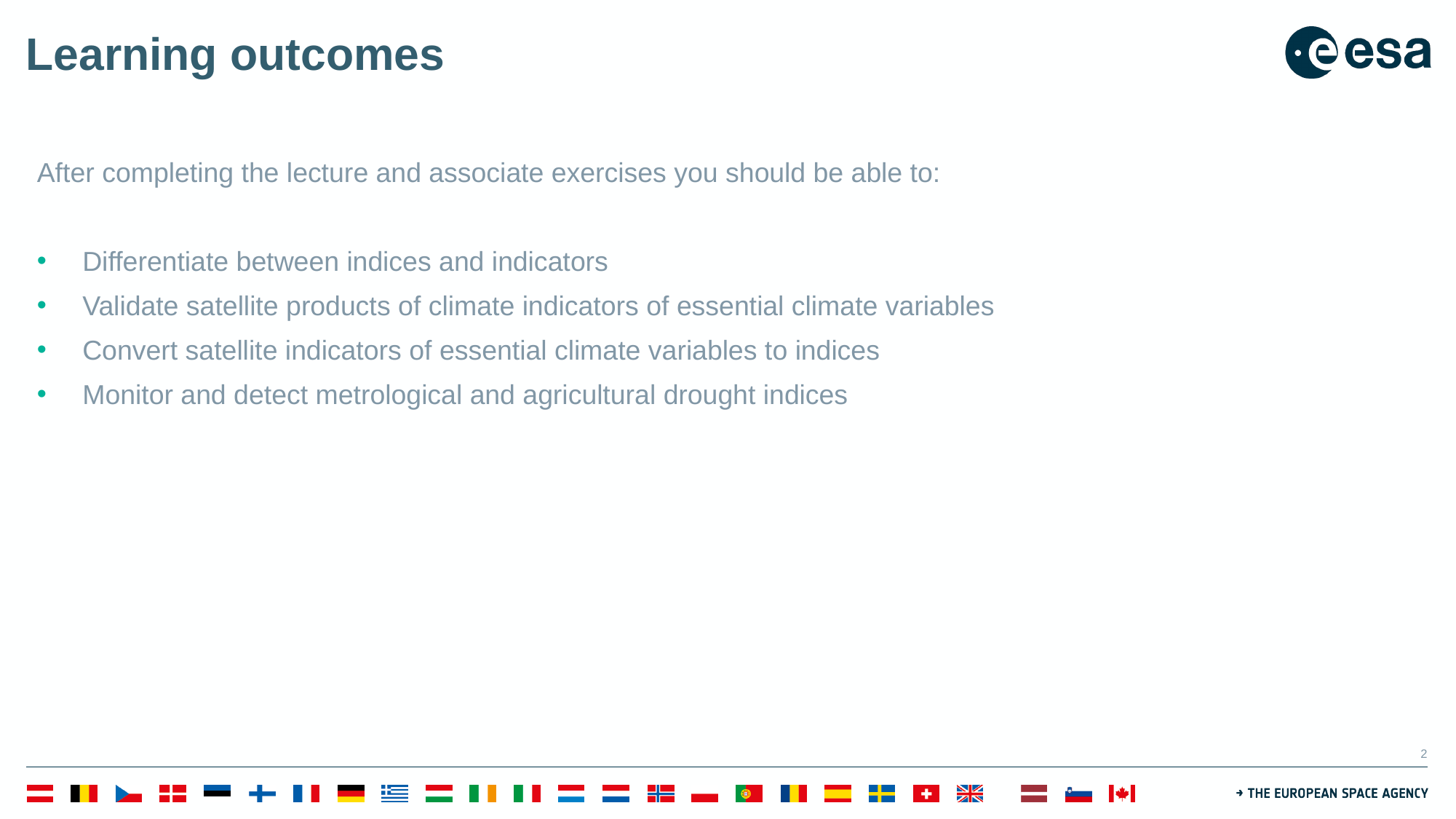

# Learning outcomes

After completing the lecture and associate exercises you should be able to:

Differentiate between indices and indicators
Validate satellite products of climate indicators of essential climate variables
Convert satellite indicators of essential climate variables to indices
Monitor and detect metrological and agricultural drought indices